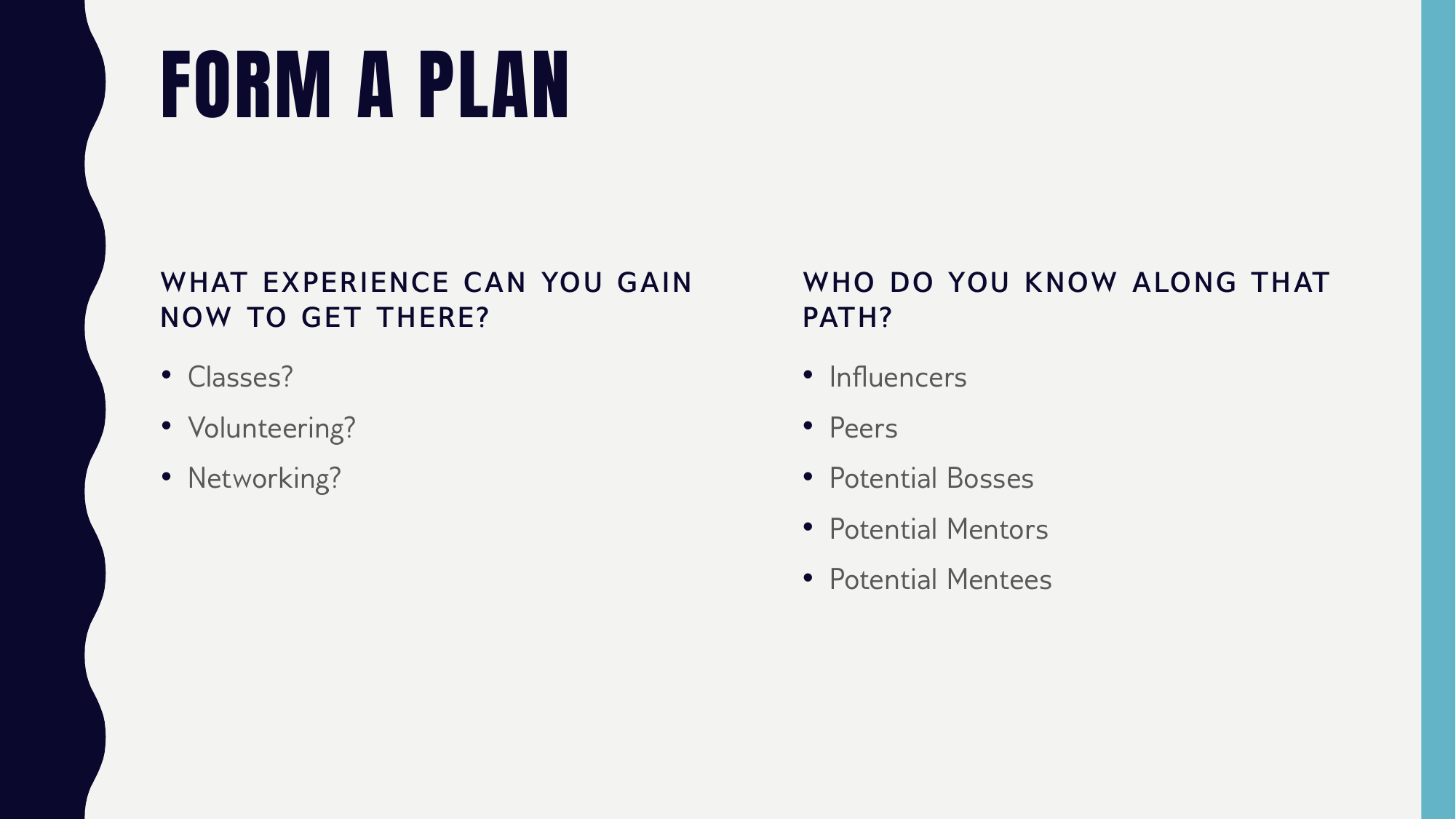

# Form a plan
What experience can you gain now to get there?
Who do you know along that path?
Classes?
Volunteering?
Networking?
Influencers
Peers
Potential Bosses
Potential Mentors
Potential Mentees